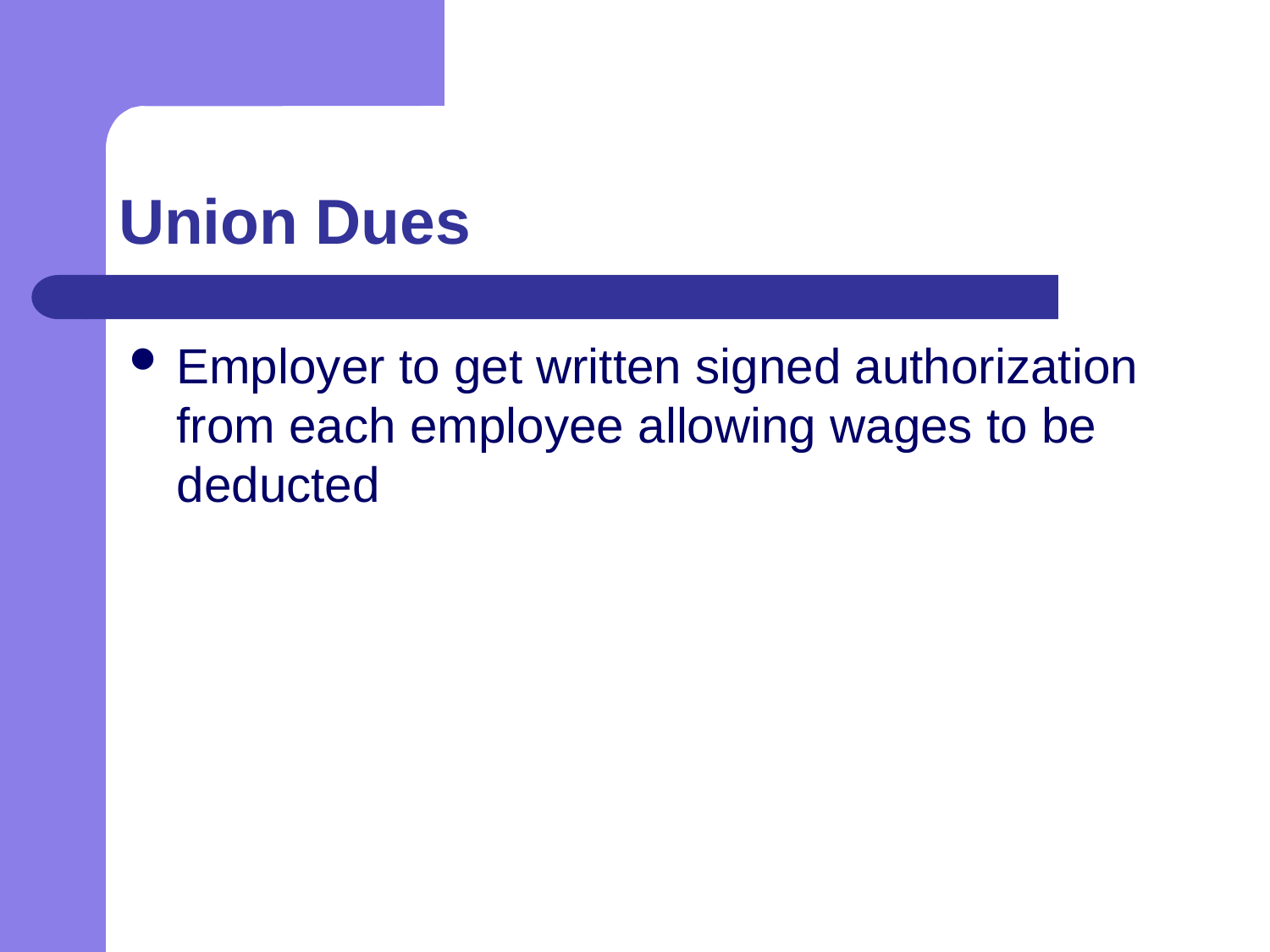

# Union Dues
Employer to get written signed authorization from each employee allowing wages to be deducted